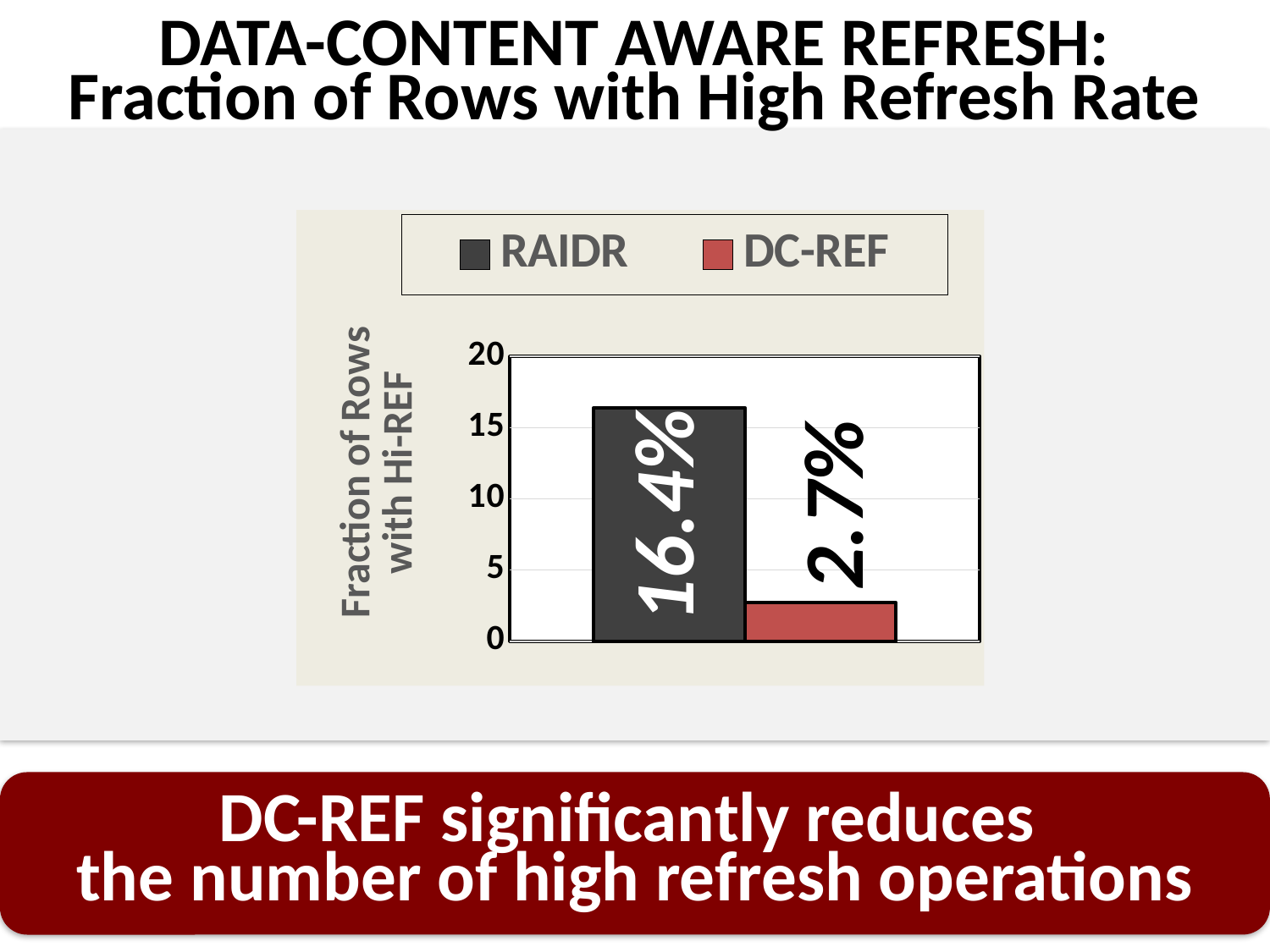

# DATA-CONTENT AWARE REFRESH: Fraction of Rows with High Refresh Rate

### Chart

| Category | RAIDR | DC-REF |
|---|---|---|
| 4.0 | 16.4 | 2.7 |
16.4%
2.7%
DC-REF significantly reduces
the number of high refresh operations
48